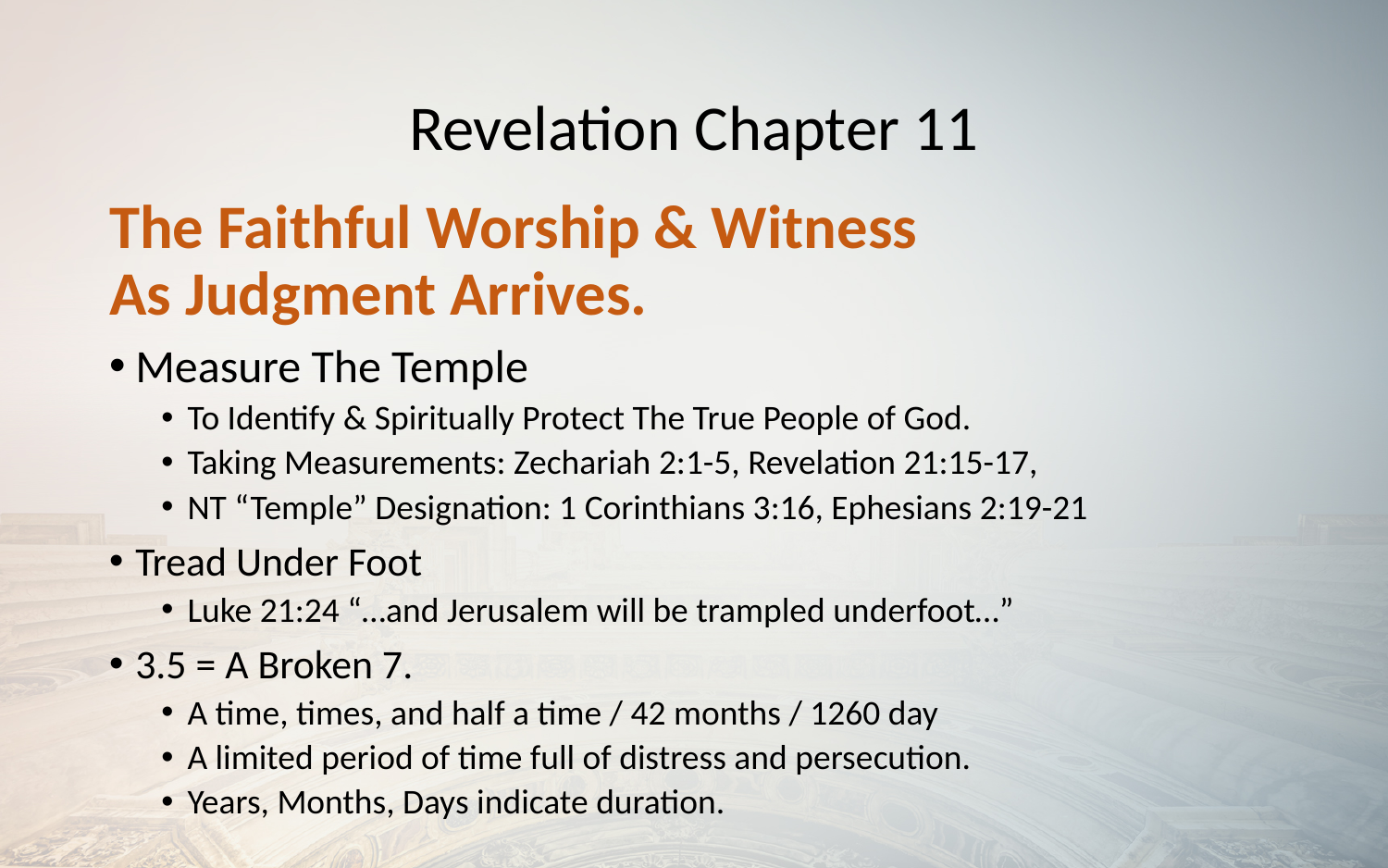

# Revelation Chapter 11
The Faithful Worship & Witness
As Judgment Arrives.
Measure The Temple
To Identify & Spiritually Protect The True People of God.
Taking Measurements: Zechariah 2:1-5, Revelation 21:15-17,
NT “Temple” Designation: 1 Corinthians 3:16, Ephesians 2:19-21
Tread Under Foot
Luke 21:24 “…and Jerusalem will be trampled underfoot…”
3.5 = A Broken 7.
A time, times, and half a time / 42 months / 1260 day
A limited period of time full of distress and persecution.
Years, Months, Days indicate duration.